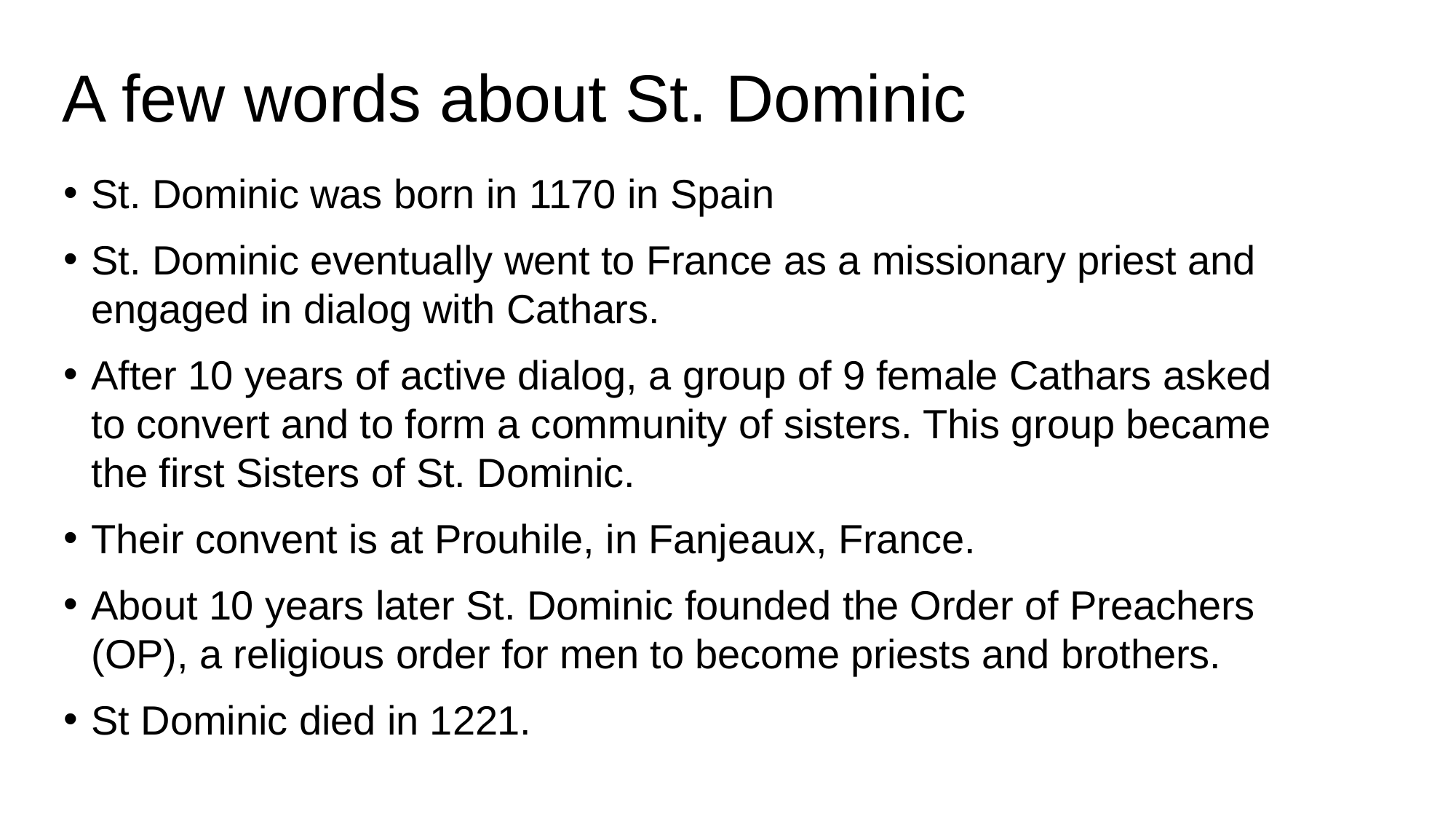

# A few words about St. Dominic
St. Dominic was born in 1170 in Spain
St. Dominic eventually went to France as a missionary priest and engaged in dialog with Cathars.
After 10 years of active dialog, a group of 9 female Cathars asked to convert and to form a community of sisters. This group became the first Sisters of St. Dominic.
Their convent is at Prouhile, in Fanjeaux, France.
About 10 years later St. Dominic founded the Order of Preachers (OP), a religious order for men to become priests and brothers.
St Dominic died in 1221.